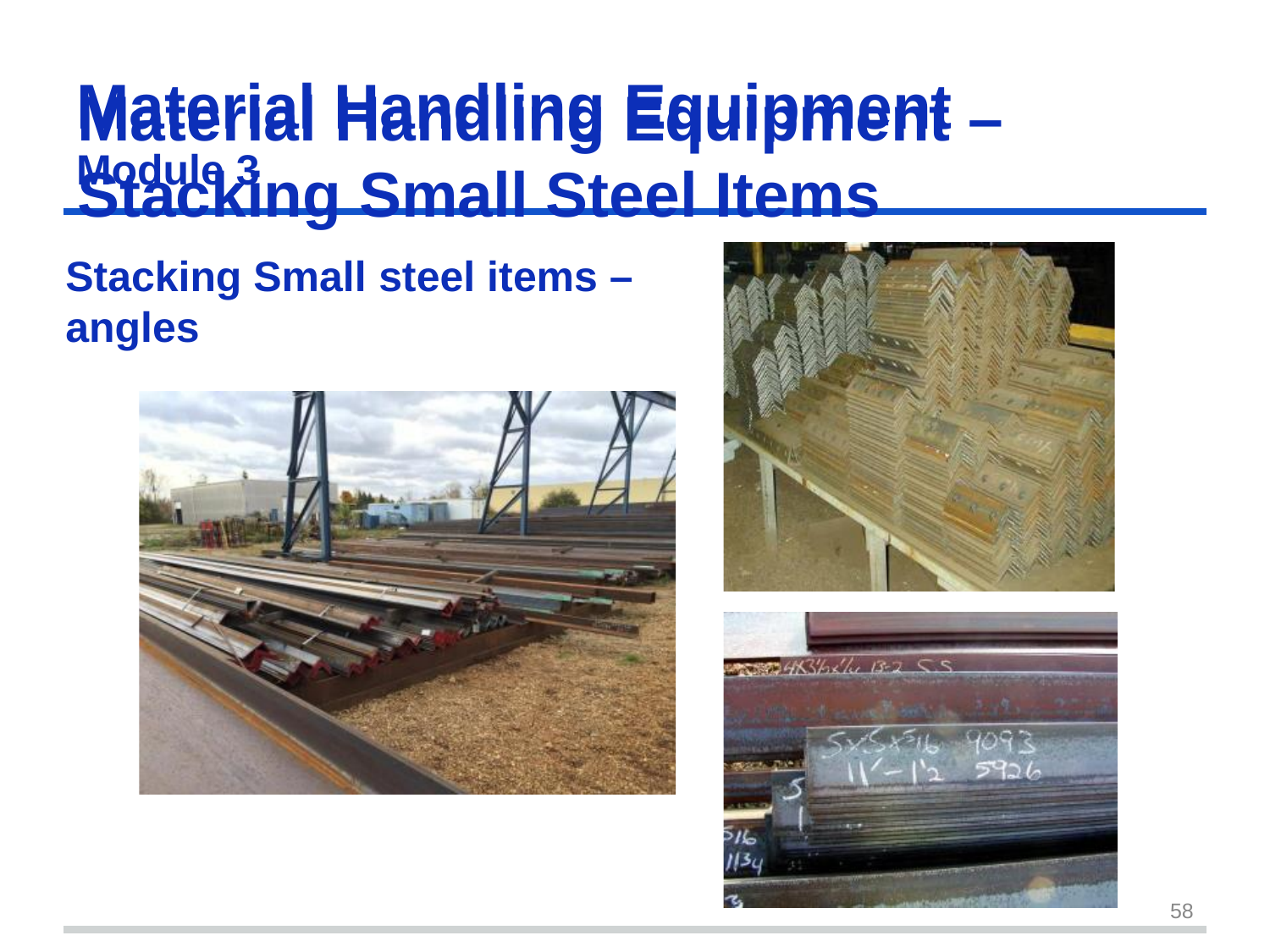

Material Handling	Equipment
Module 3
# Material Handling Equipment – Stacking Small Steel Items

Stacking Small steel items – angles

58